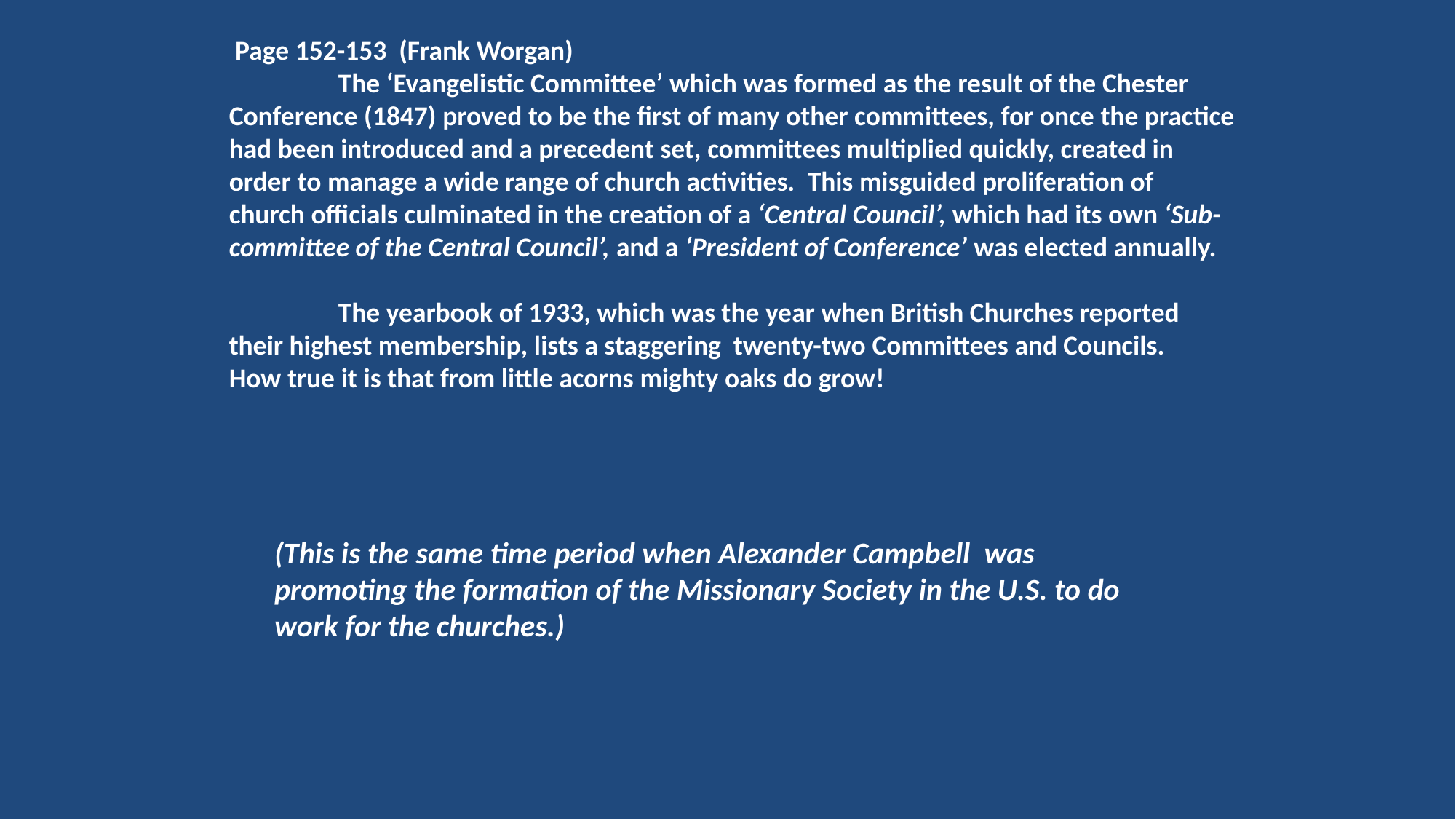

Page 152-153  (Frank Worgan)
 	The ‘Evangelistic Committee’ which was formed as the result of the Chester Conference (1847) proved to be the first of many other committees, for once the practice had been introduced and a precedent set, committees multiplied quickly, created in order to manage a wide range of church activities.  This misguided proliferation of church officials culminated in the creation of a ‘Central Council’, which had its own ‘Sub-committee of the Central Council’, and a ‘President of Conference’ was elected annually.

	The yearbook of 1933, which was the year when British Churches reported their highest membership, lists a staggering  twenty-two Committees and Councils.   How true it is that from little acorns mighty oaks do grow!

(This is the same time period when Alexander Campbell  was promoting the formation of the Missionary Society in the U.S. to do work for the churches.)